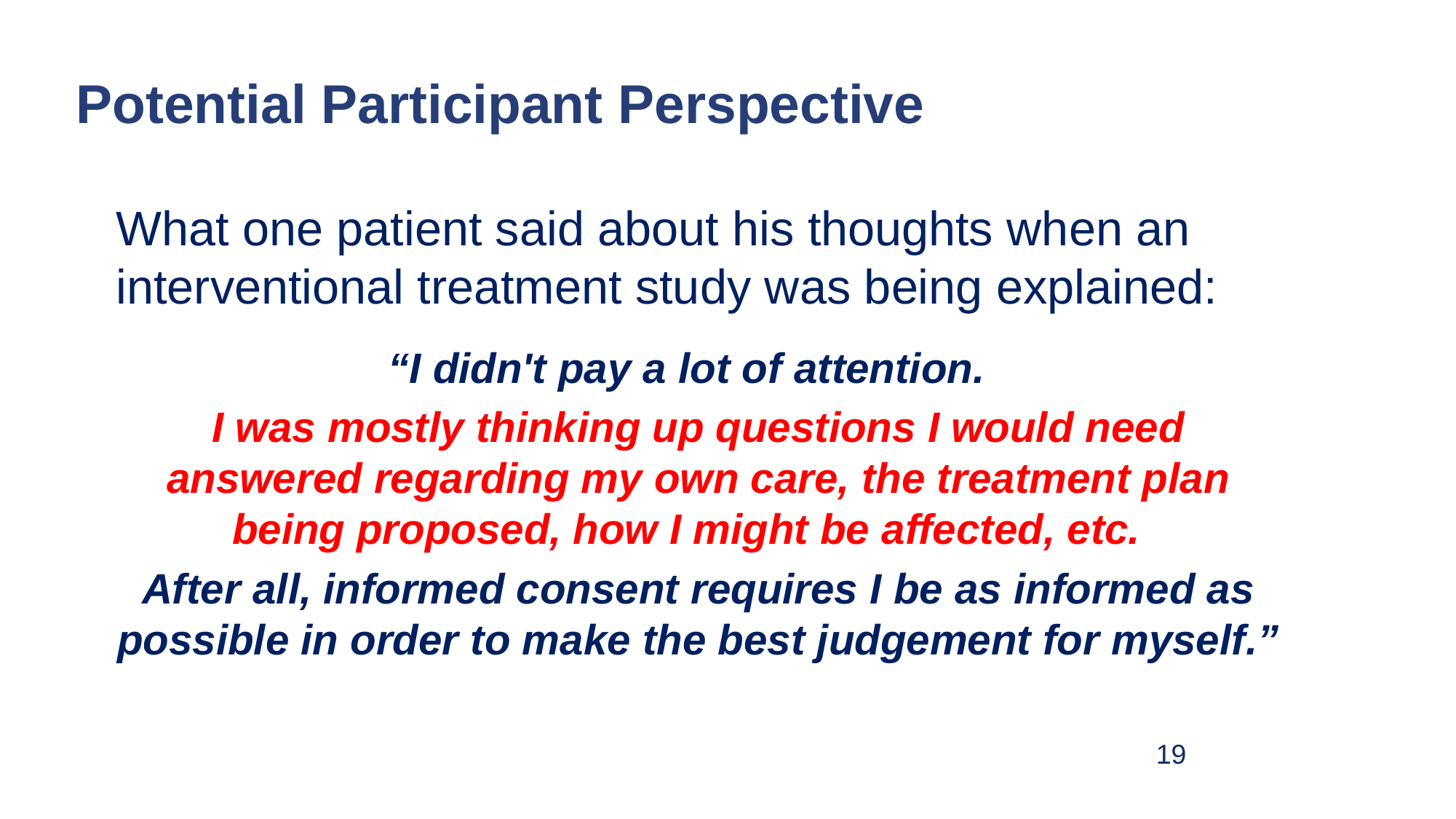

# Potential Participant Perspective
What one patient said about his thoughts when an interventional treatment study was being explained:
“I didn't pay a lot of attention.
I was mostly thinking up questions I would need answered regarding my own care, the treatment plan being proposed, how I might be affected, etc.
After all, informed consent requires I be as informed as possible in order to make the best judgement for myself.”